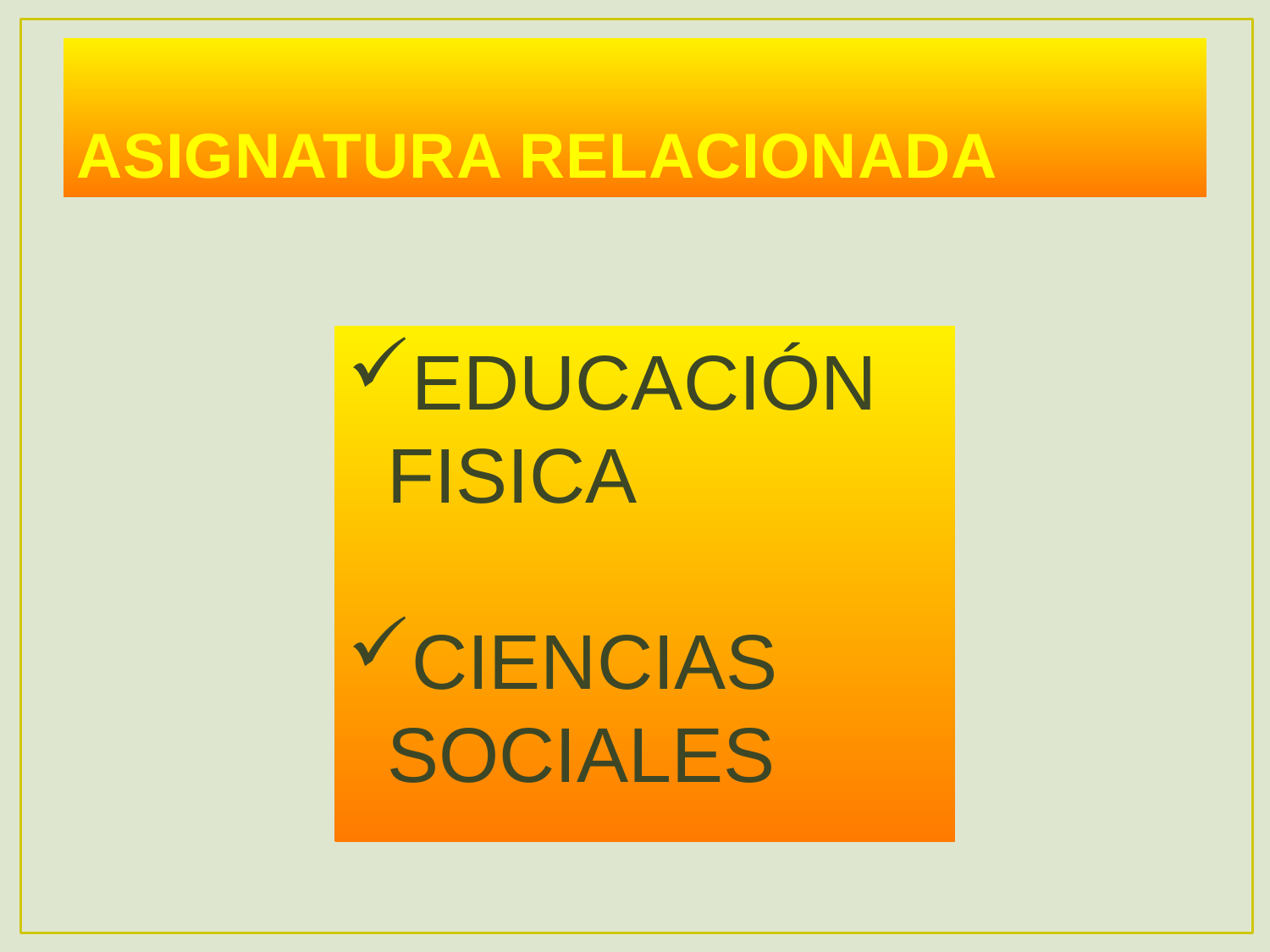

# ASIGNATURA RELACIONADA
EDUCACIÓN FISICA

CIENCIAS SOCIALES